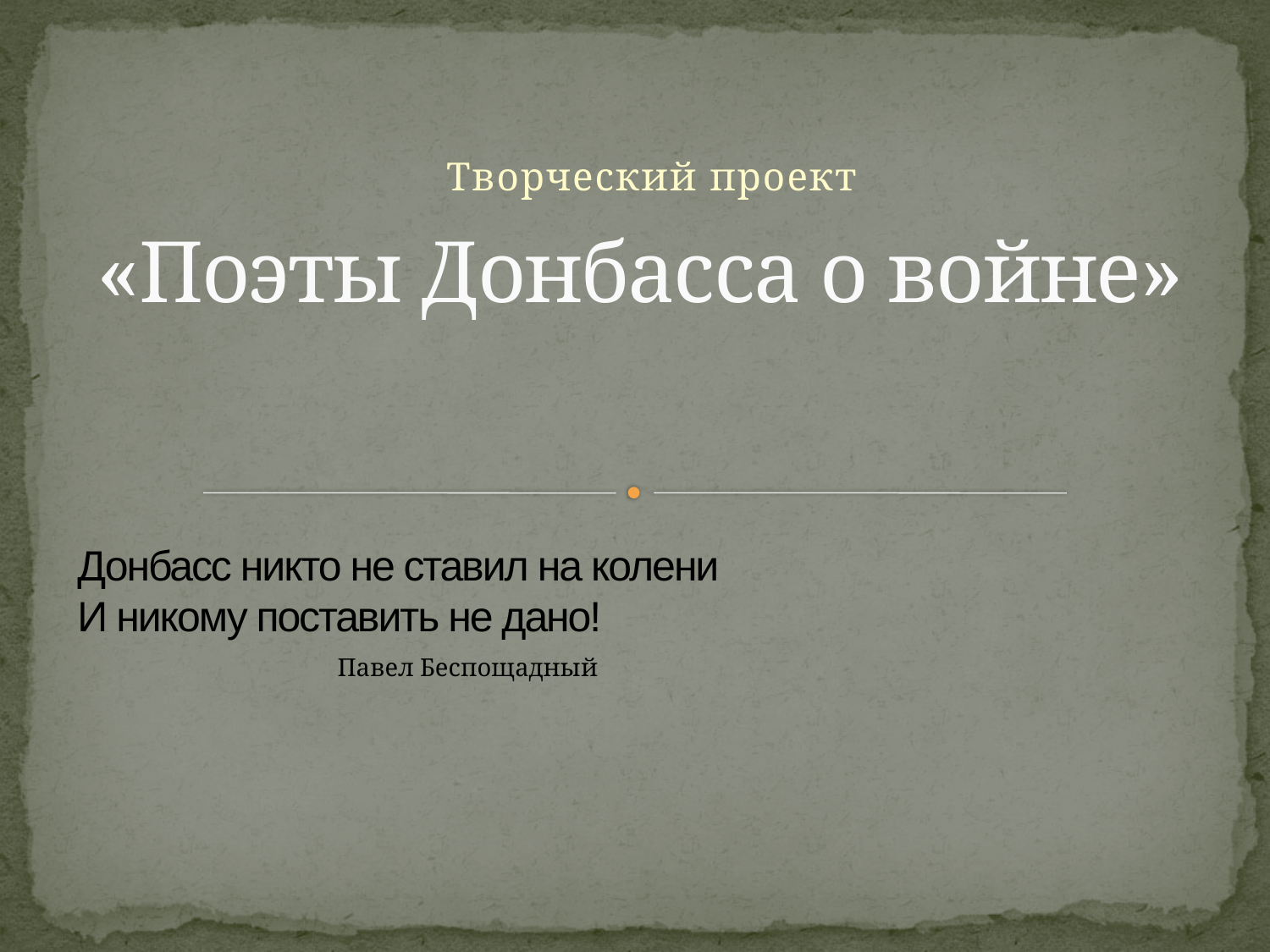

# «Поэты Донбасса о войне»
Творческий проект
Донбасс никто не ставил на колени
И никому поставить не дано!
Павел Беспощадный